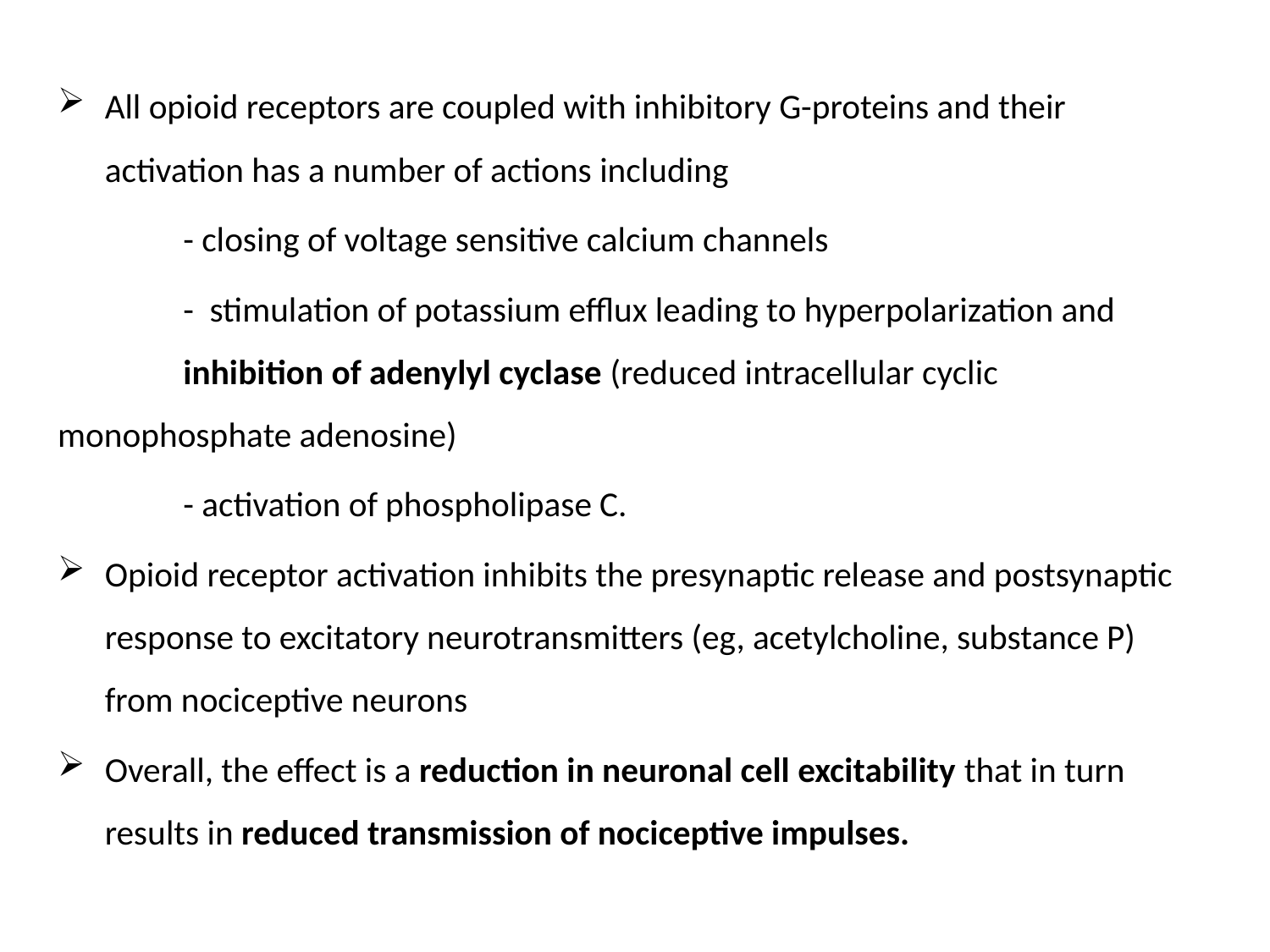

All opioid receptors are coupled with inhibitory G-proteins and their activation has a number of actions including
	- closing of voltage sensitive calcium channels
	-  stimulation of potassium efflux leading to hyperpolarization and 	inhibition of adenylyl cyclase (reduced intracellular cyclic 	monophosphate adenosine)
	- activation of phospholipase C.
Opioid receptor activation inhibits the presynaptic release and postsynaptic response to excitatory neurotransmitters (eg, acetylcholine, substance P) from nociceptive neurons
Overall, the effect is a reduction in neuronal cell excitability that in turn results in reduced transmission of nociceptive impulses.